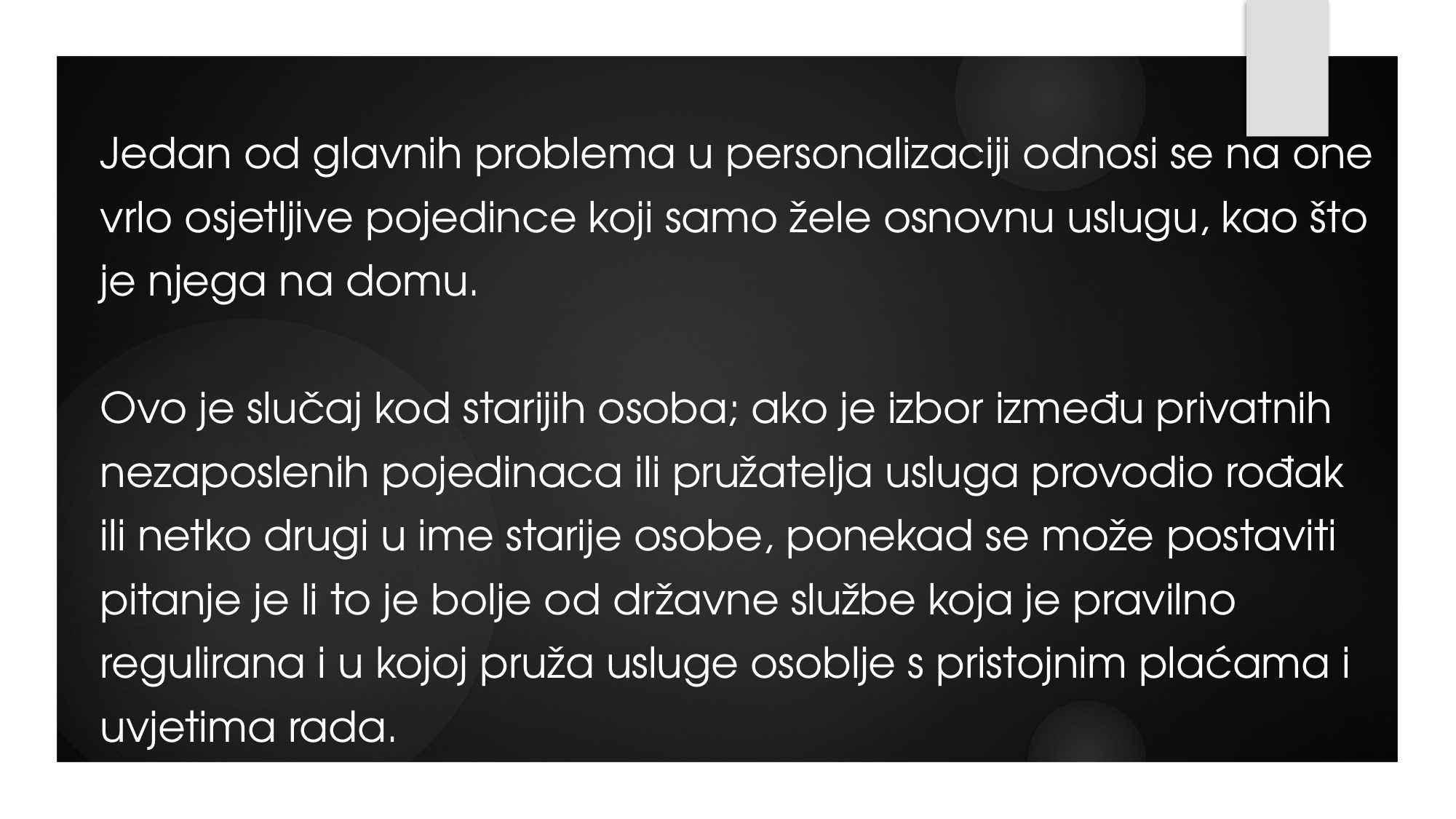

Jedan od glavnih problema u personalizaciji odnosi se na one vrlo osjetljive pojedince koji samo žele osnovnu uslugu, kao što je njega na domu.

Ovo je slučaj kod starijih osoba; ako je izbor između privatnih nezaposlenih pojedinaca ili pružatelja usluga provodio rođak ili netko drugi u ime starije osobe, ponekad se može postaviti pitanje je li to je bolje od državne službe koja je pravilno regulirana i u kojoj pruža usluge osoblje s pristojnim plaćama i uvjetima rada.